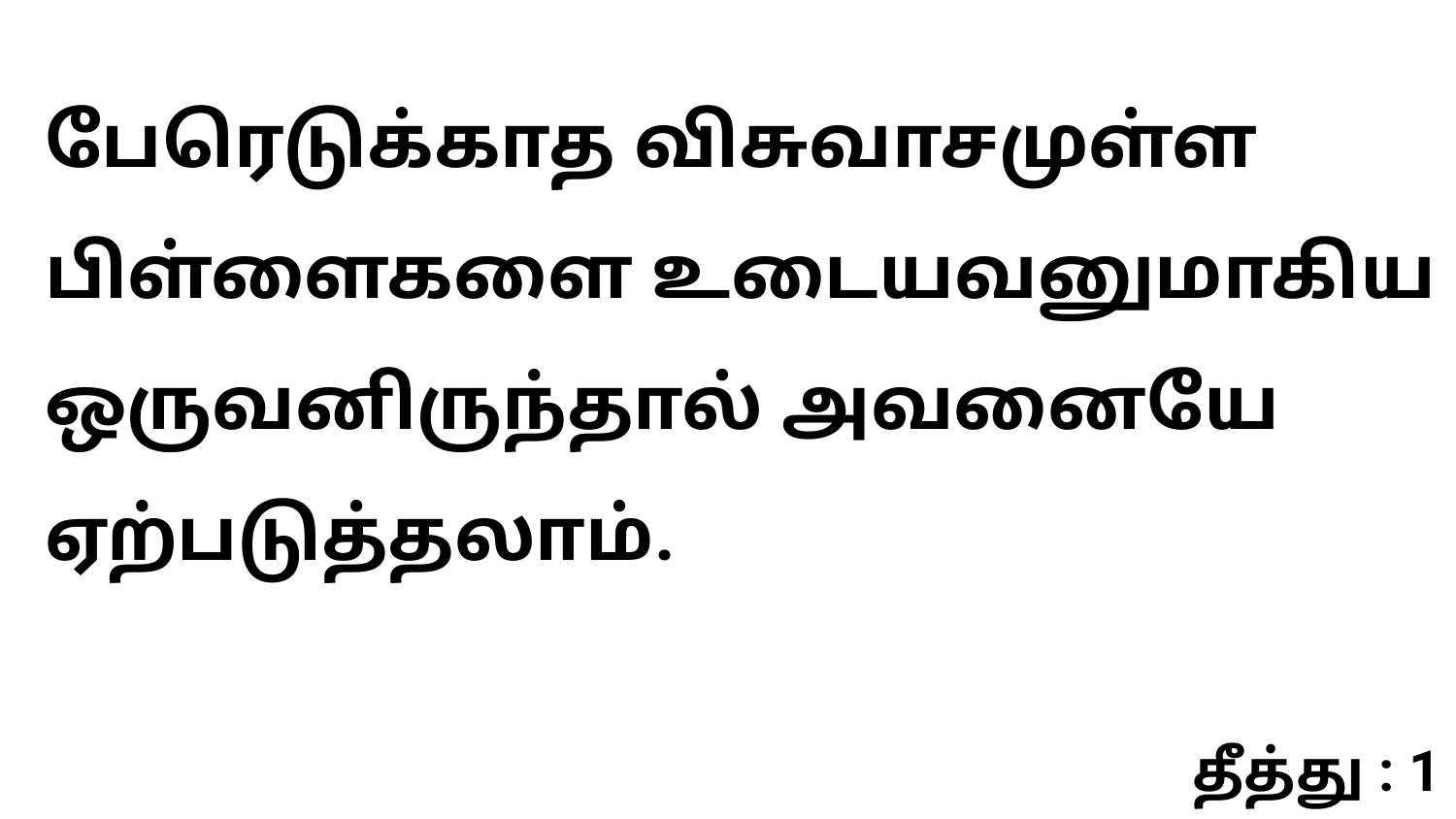

பேரெடுக்காத விசுவாசமுள்ள பிள்ளைகளை உடையவனுமாகிய ஒருவனிருந்தால் அவனையே ஏற்படுத்தலாம்.
தீத்து : 1